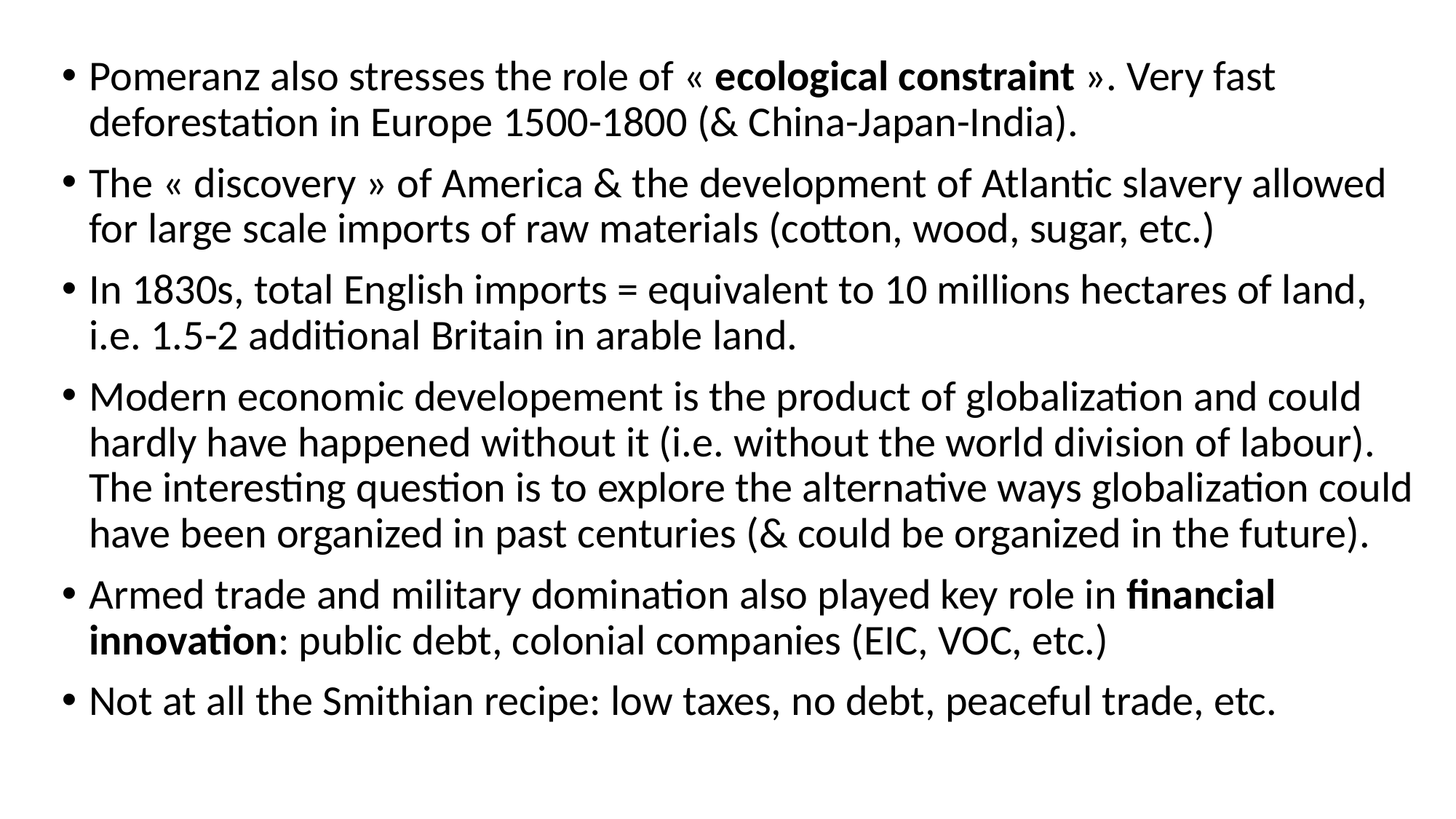

Pomeranz also stresses the role of « ecological constraint ». Very fast deforestation in Europe 1500-1800 (& China-Japan-India).
The « discovery » of America & the development of Atlantic slavery allowed for large scale imports of raw materials (cotton, wood, sugar, etc.)
In 1830s, total English imports = equivalent to 10 millions hectares of land, i.e. 1.5-2 additional Britain in arable land.
Modern economic developement is the product of globalization and could hardly have happened without it (i.e. without the world division of labour). The interesting question is to explore the alternative ways globalization could have been organized in past centuries (& could be organized in the future).
Armed trade and military domination also played key role in financial innovation: public debt, colonial companies (EIC, VOC, etc.)
Not at all the Smithian recipe: low taxes, no debt, peaceful trade, etc.